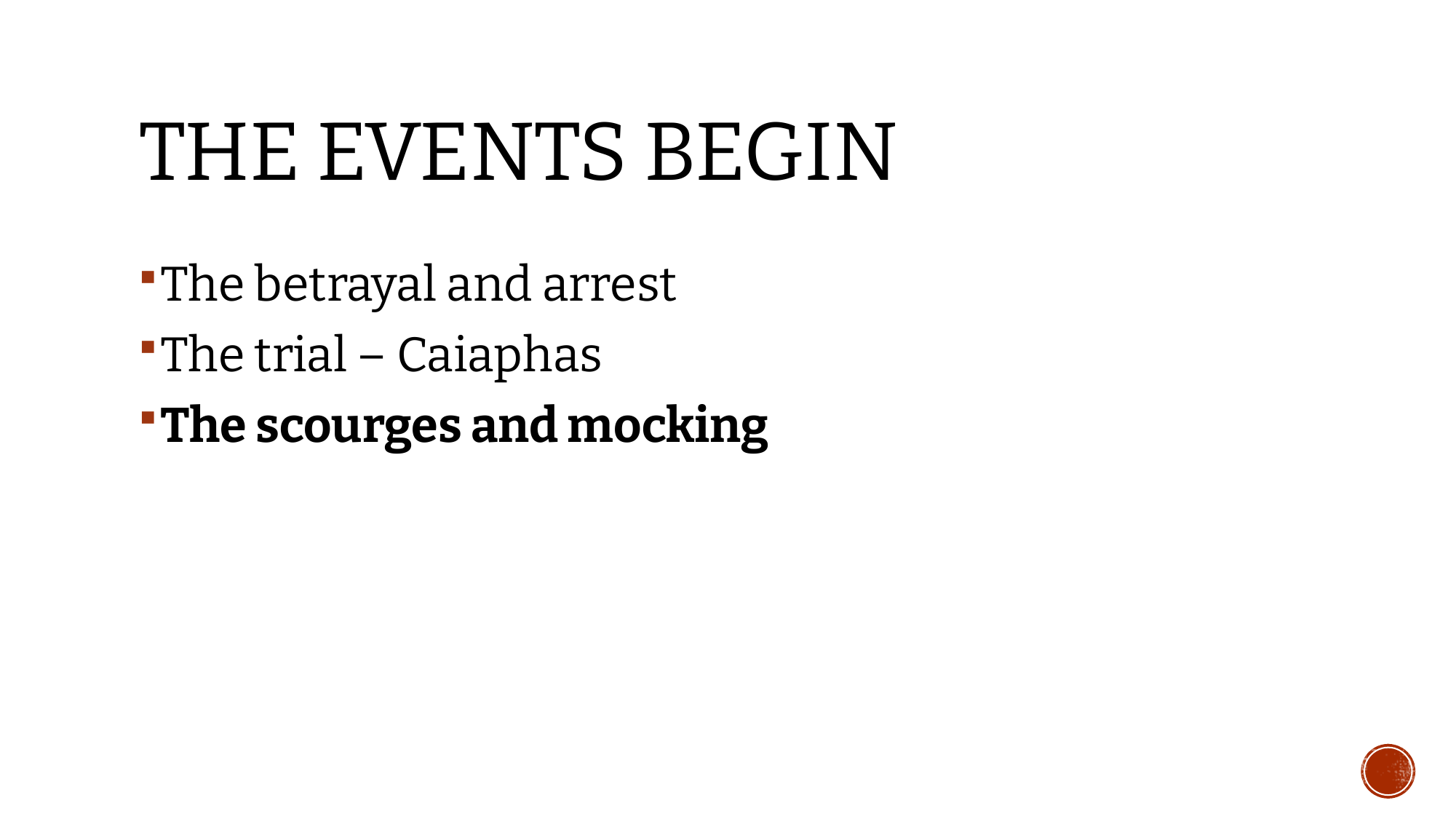

# The events begin
The betrayal and arrest
The trial – Caiaphas
The scourges and mocking